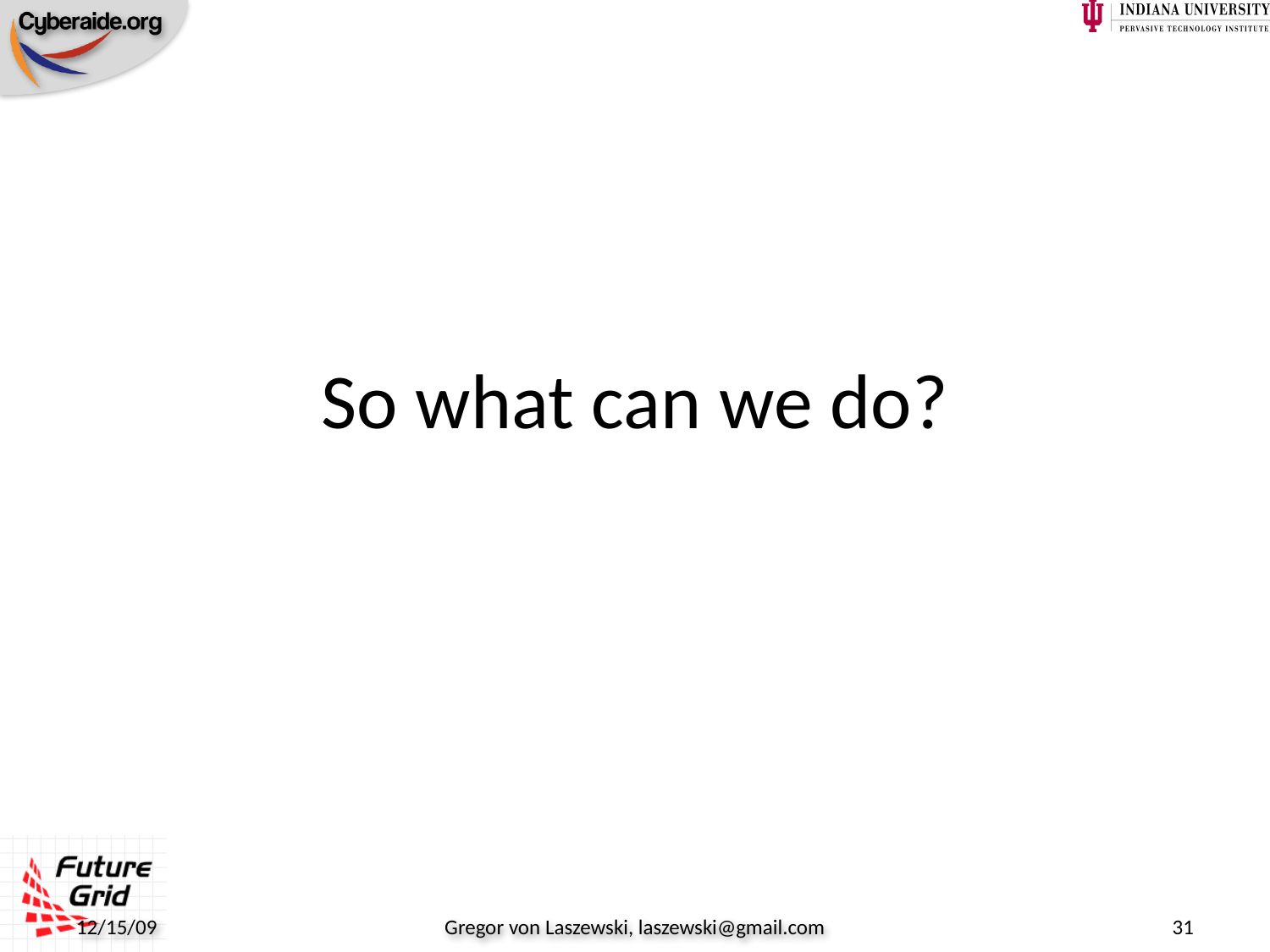

# So what can we do?

12/15/09
Gregor von Laszewski, laszewski@gmail.com
31